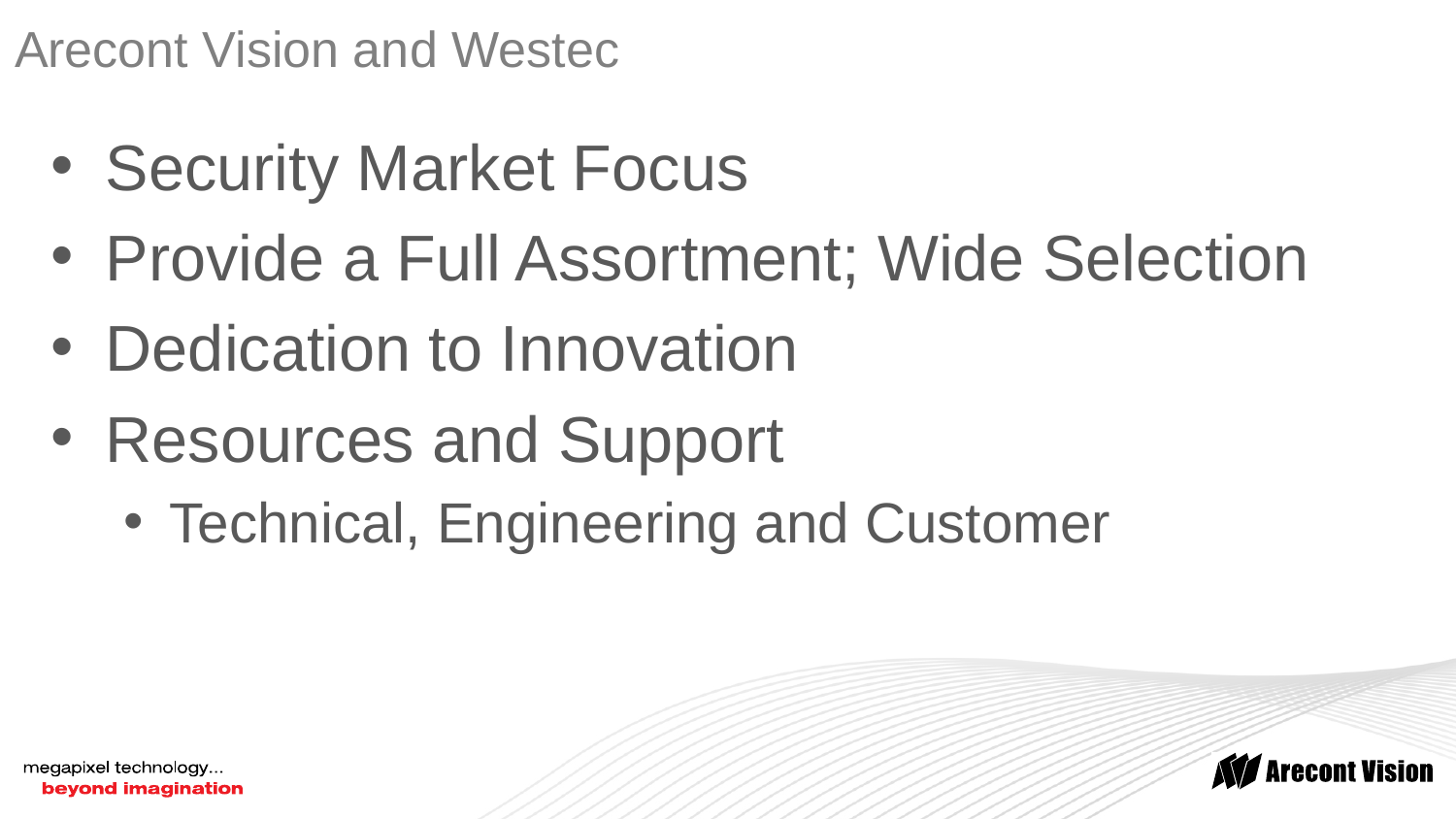

# Arecont Vision and Westec
Security Market Focus
Provide a Full Assortment; Wide Selection
Dedication to Innovation
Resources and Support
Technical, Engineering and Customer